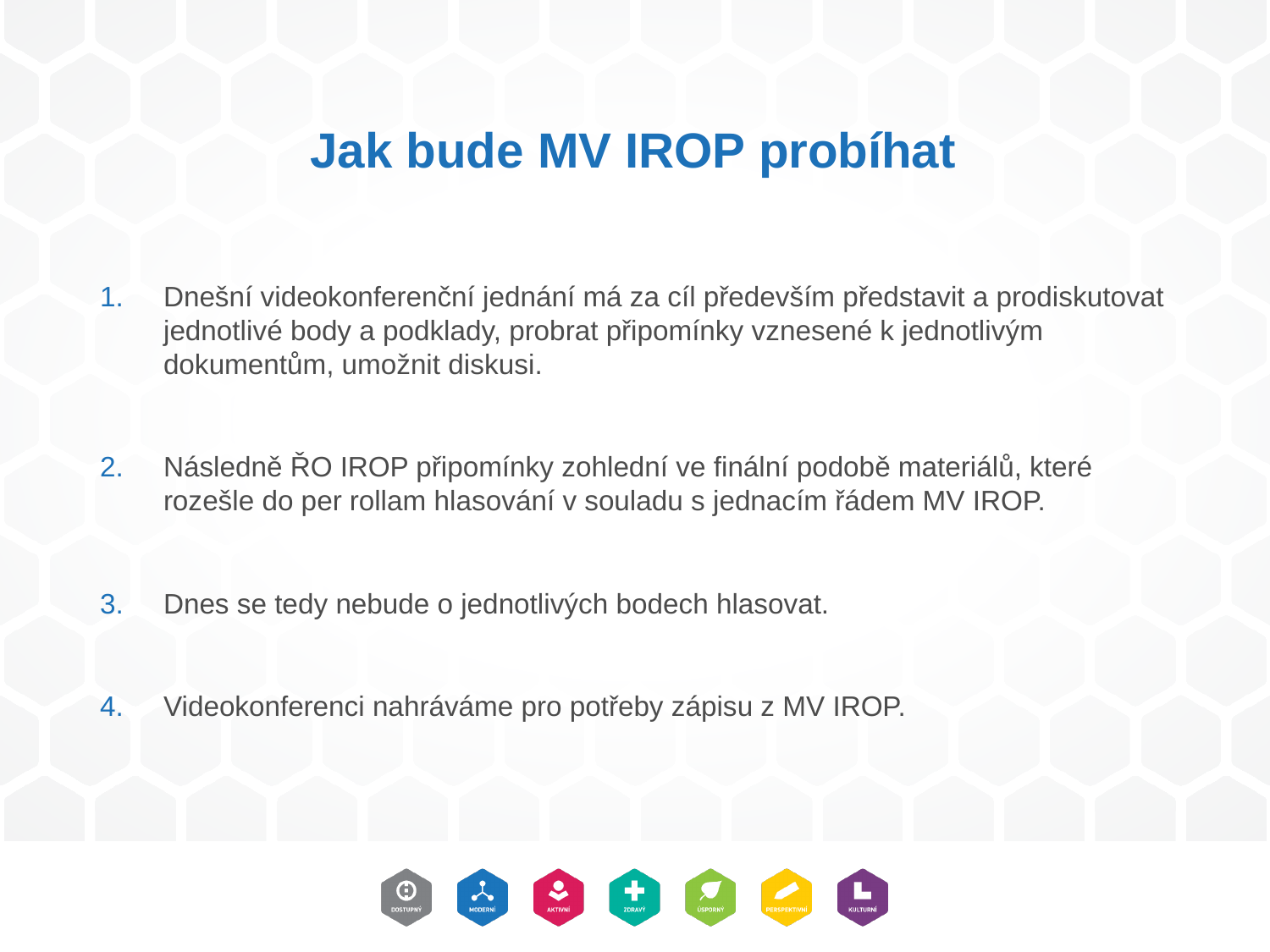

# Jak bude MV IROP probíhat
Dnešní videokonferenční jednání má za cíl především představit a prodiskutovat jednotlivé body a podklady, probrat připomínky vznesené k jednotlivým dokumentům, umožnit diskusi.

Následně ŘO IROP připomínky zohlední ve finální podobě materiálů, které rozešle do per rollam hlasování v souladu s jednacím řádem MV IROP.

Dnes se tedy nebude o jednotlivých bodech hlasovat.

Videokonferenci nahráváme pro potřeby zápisu z MV IROP.